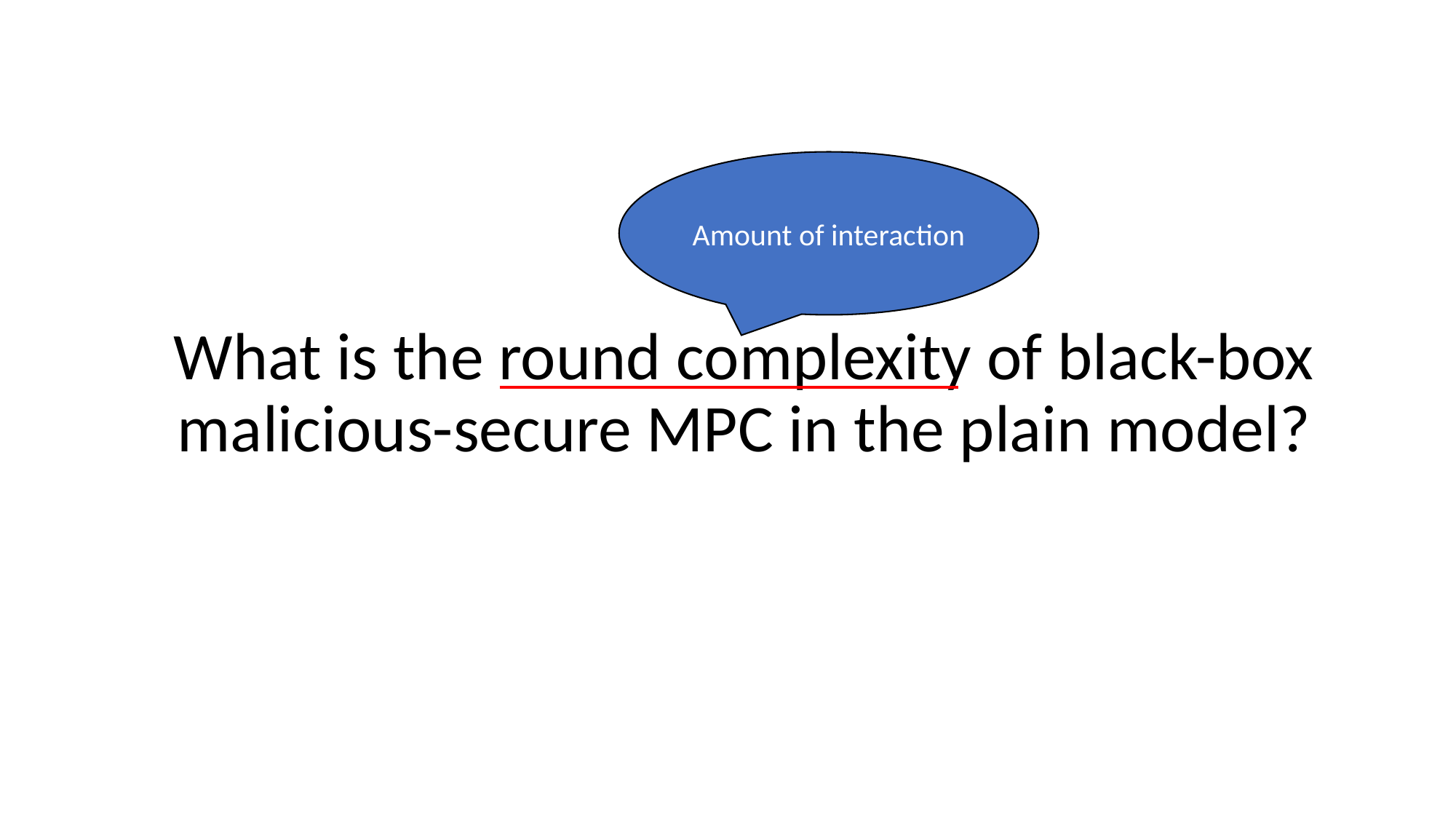

Amount of interaction
# What is the round complexity of black-box malicious-secure MPC in the plain model?